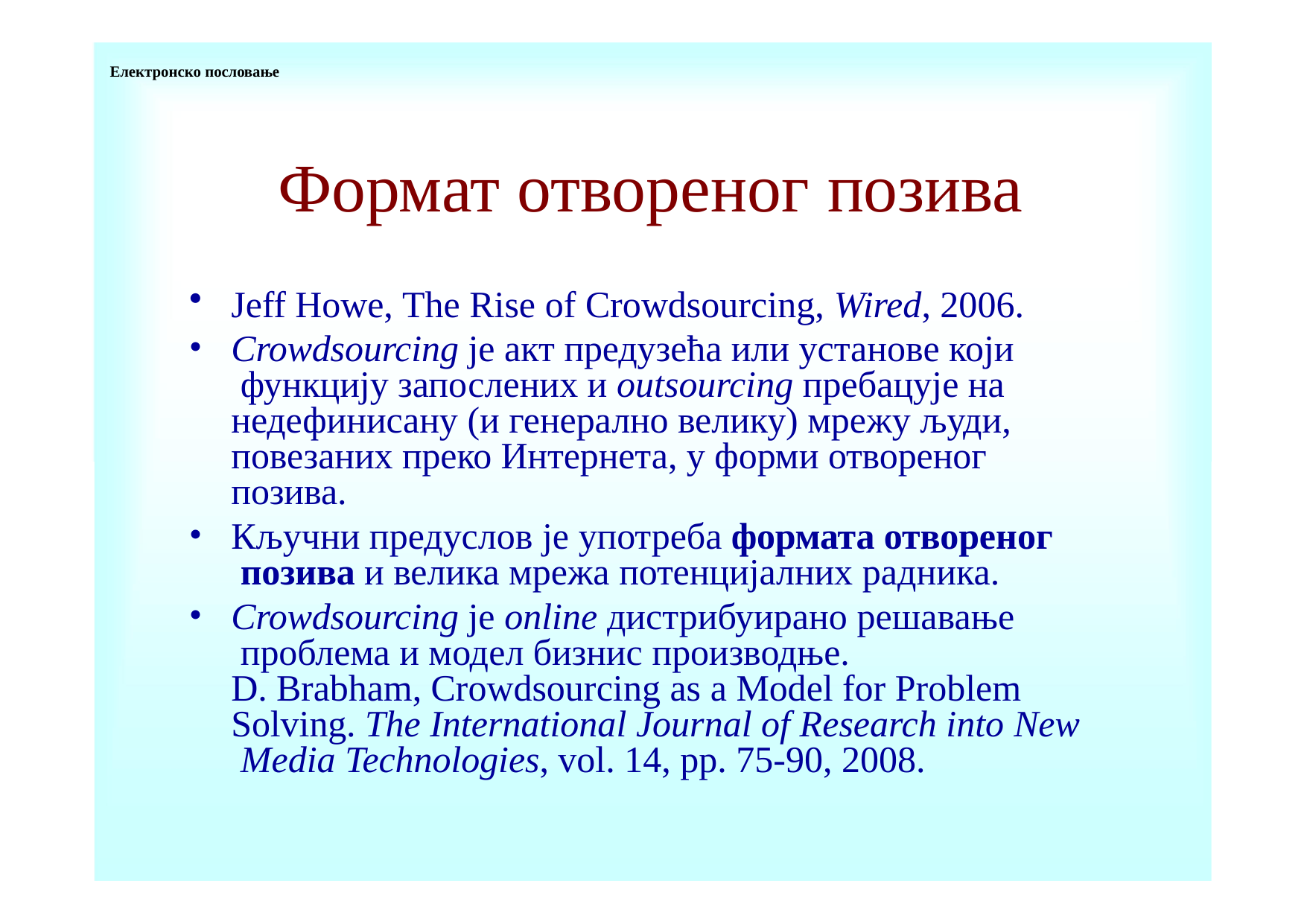

Електронско пословање
# Формат отвореног позива
Јеff Hоwе, The Rise of Crowdsourcing, Wired, 2006.
Crowdsourcing је акт предузећа или установе који  функцију запослених и outsourcing пребацује на  недефинисану (и генерално велику) мрежу људи,  повезаних преко Интернета, у форми отвореног  позива.
Кључни предуслов је употреба формата отвореног  позива и велика мрежа потенцијалних радника.
Crowdsourcing је online дистрибуирано решавање  проблема и модел бизнис производње.
D. Brabham, Crowdsourcing as a Model for Problem  Solving. The International Journal of Research into New  Media Technologies, vol. 14, pp. 75-90, 2008.